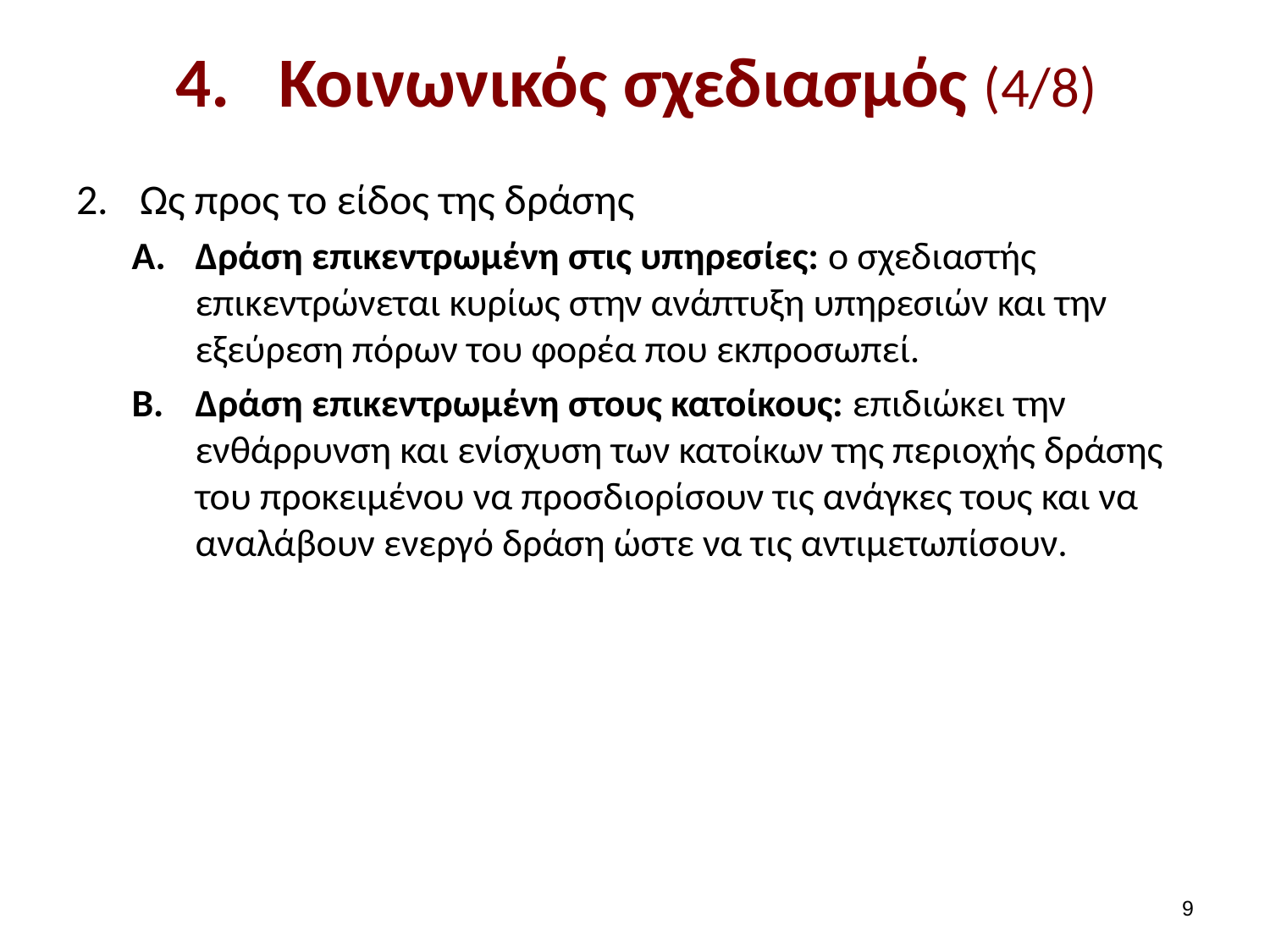

# Κοινωνικός σχεδιασμός (4/8)
Ως προς το είδος της δράσης
Δράση επικεντρωμένη στις υπηρεσίες: ο σχεδιαστής επικεντρώνεται κυρίως στην ανάπτυξη υπηρεσιών και την εξεύρεση πόρων του φορέα που εκπροσωπεί.
Δράση επικεντρωμένη στους κατοίκους: επιδιώκει την ενθάρρυνση και ενίσχυση των κατοίκων της περιοχής δράσης του προκειμένου να προσδιορίσουν τις ανάγκες τους και να αναλάβουν ενεργό δράση ώστε να τις αντιμετωπίσουν.

9